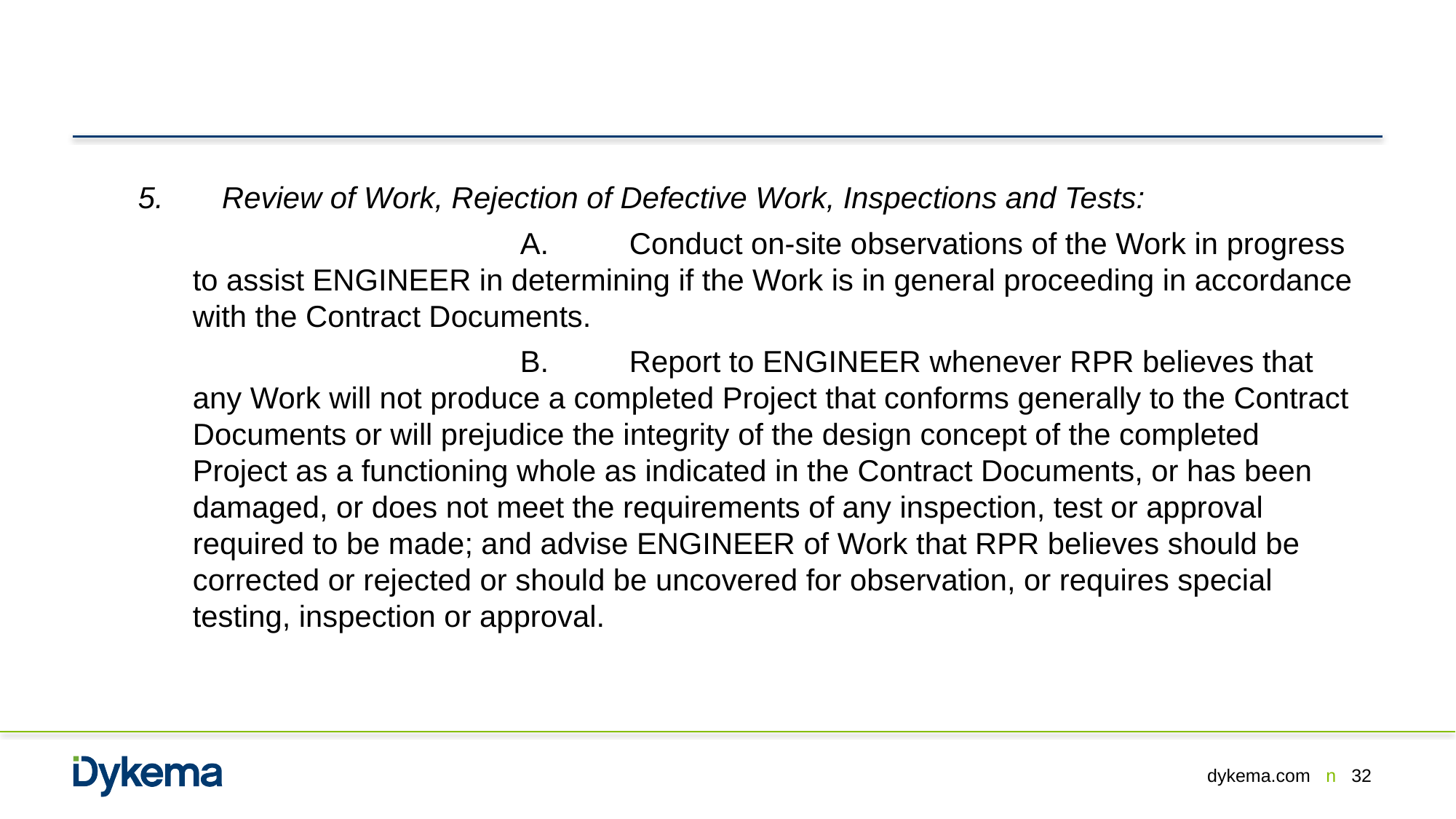

5.       Review of Work, Rejection of Defective Work, Inspections and Tests:
				A.	Conduct on-site observations of the Work in progress to assist ENGINEER in determining if the Work is in general proceeding in accordance with the Contract Documents.
				B.	Report to ENGINEER whenever RPR believes that any Work will not produce a completed Project that conforms generally to the Contract Documents or will prejudice the integrity of the design concept of the completed Project as a functioning whole as indicated in the Contract Documents, or has been damaged, or does not meet the requirements of any inspection, test or approval required to be made; and advise ENGINEER of Work that RPR believes should be corrected or rejected or should be uncovered for observation, or requires special testing, inspection or approval.